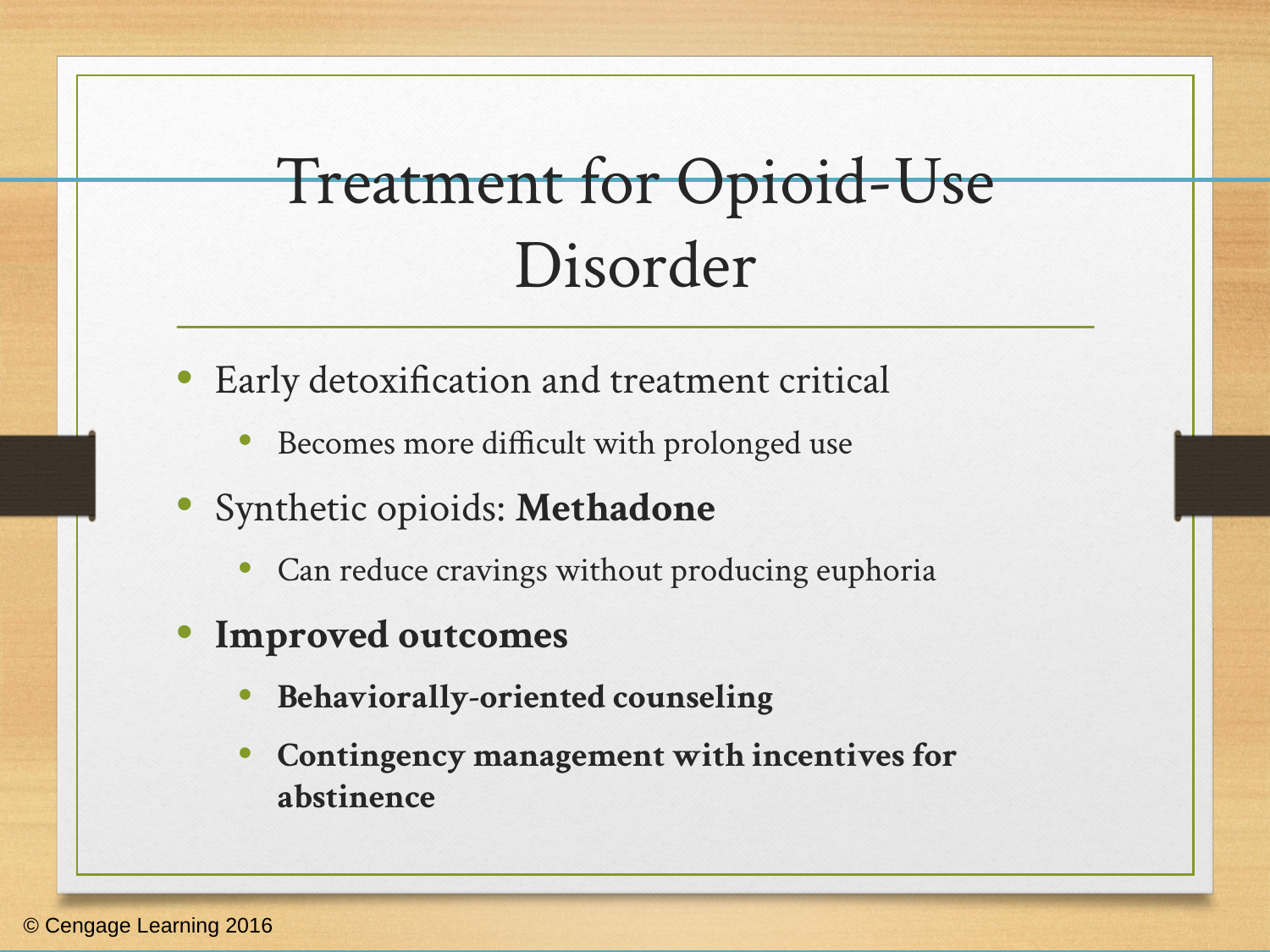

# Treatment for Opioid-Use Disorder
Early detoxification and treatment critical
Becomes more difficult with prolonged use
Synthetic opioids: Methadone
Can reduce cravings without producing euphoria
Improved outcomes
Behaviorally-oriented counseling
Contingency management with incentives for abstinence